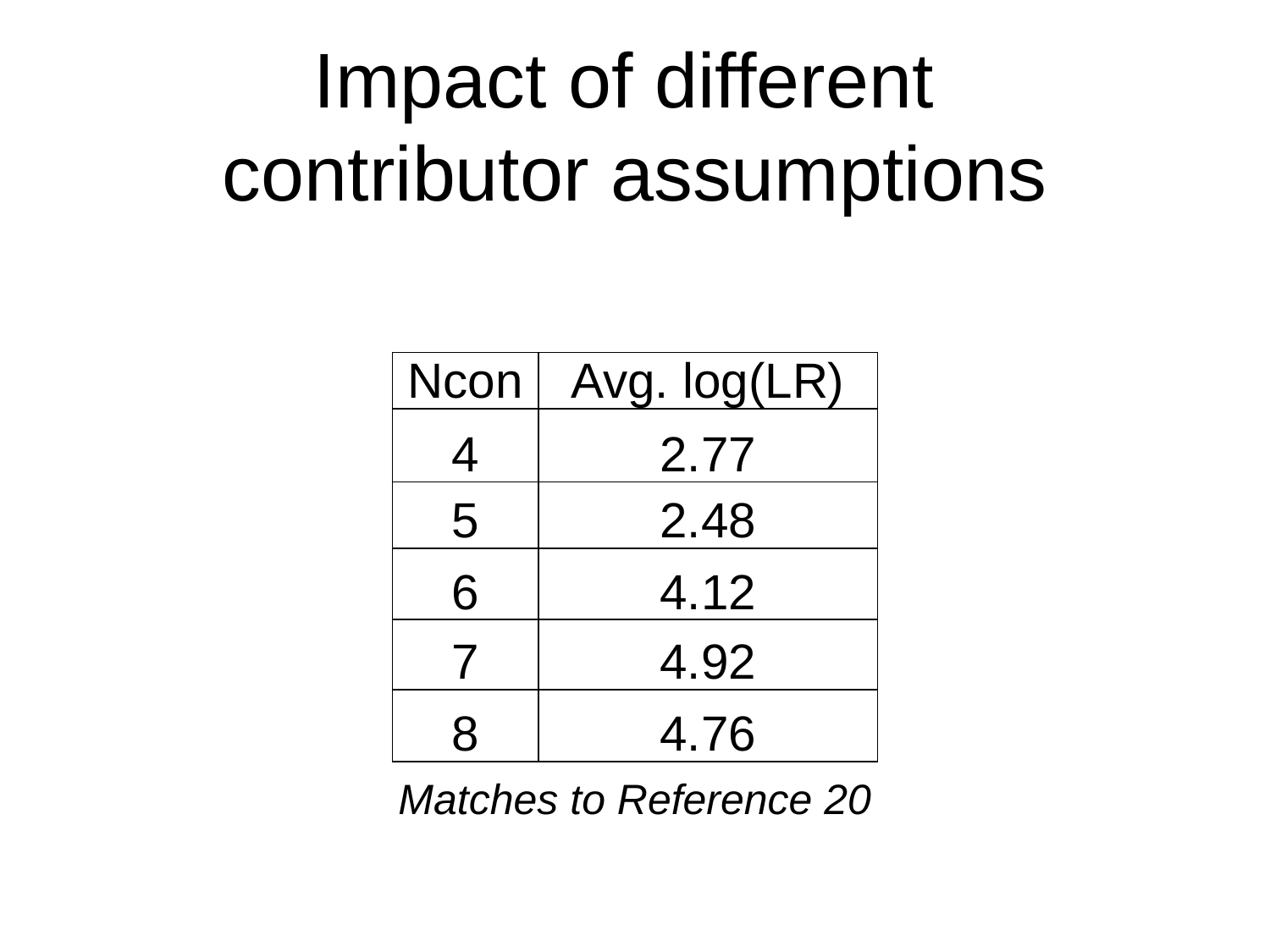

# Impact of different contributor assumptions
| Ncon | Avg. log(LR) |
| --- | --- |
| 4 | 2.77 |
| 5 | 2.48 |
| 6 | 4.12 |
| 7 | 4.92 |
| 8 | 4.76 |
Matches to Reference 20